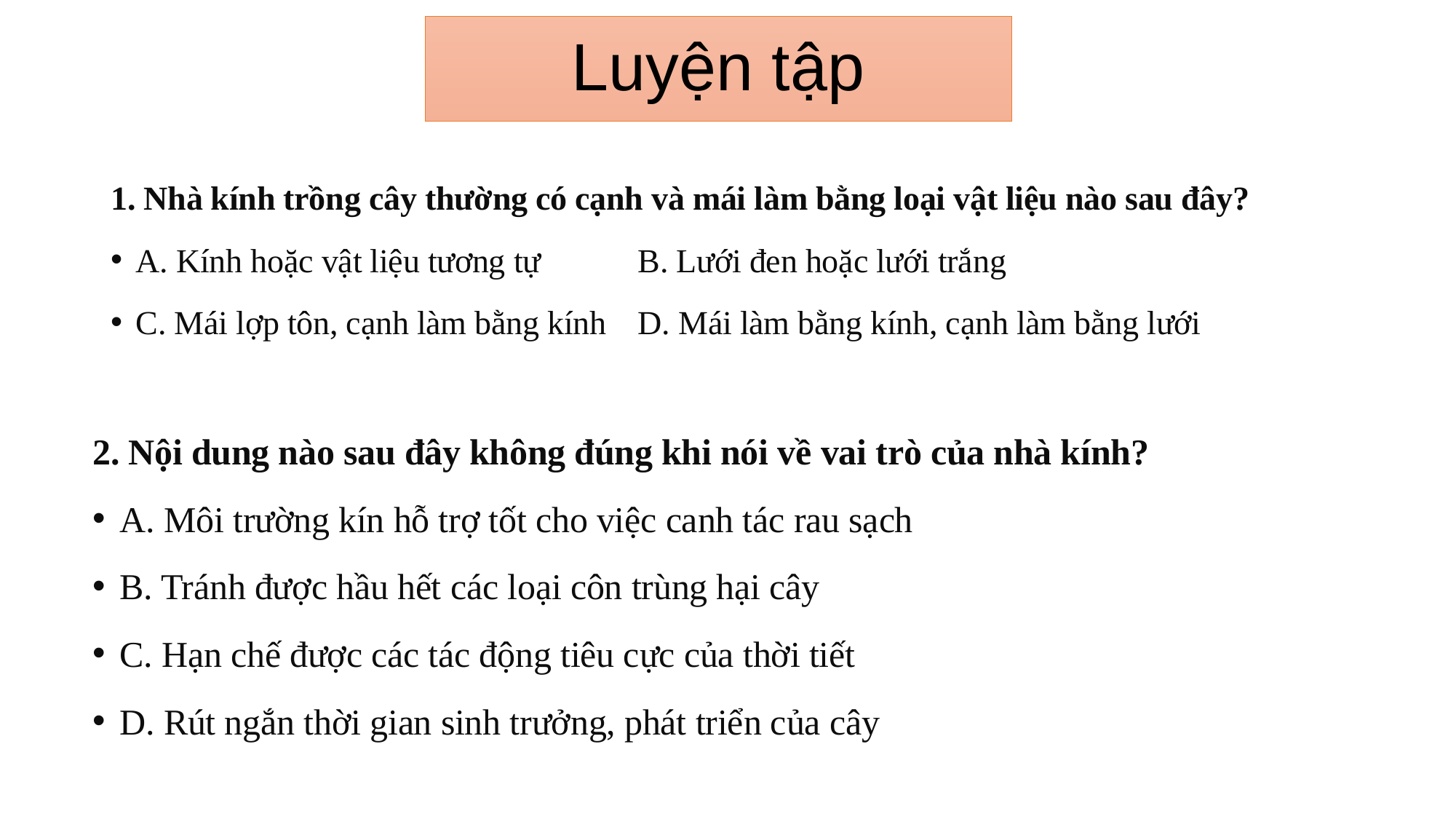

# Luyện tập
1. Nhà kính trồng cây thường có cạnh và mái làm bằng loại vật liệu nào sau đây?
A. Kính hoặc vật liệu tương tự		B. Lưới đen hoặc lưới trắng
C. Mái lợp tôn, cạnh làm bằng kính		D. Mái làm bằng kính, cạnh làm bằng lưới
2. Nội dung nào sau đây không đúng khi nói về vai trò của nhà kính?
A. Môi trường kín hỗ trợ tốt cho việc canh tác rau sạch
B. Tránh được hầu hết các loại côn trùng hại cây
C. Hạn chế được các tác động tiêu cực của thời tiết
D. Rút ngắn thời gian sinh trưởng, phát triển của cây